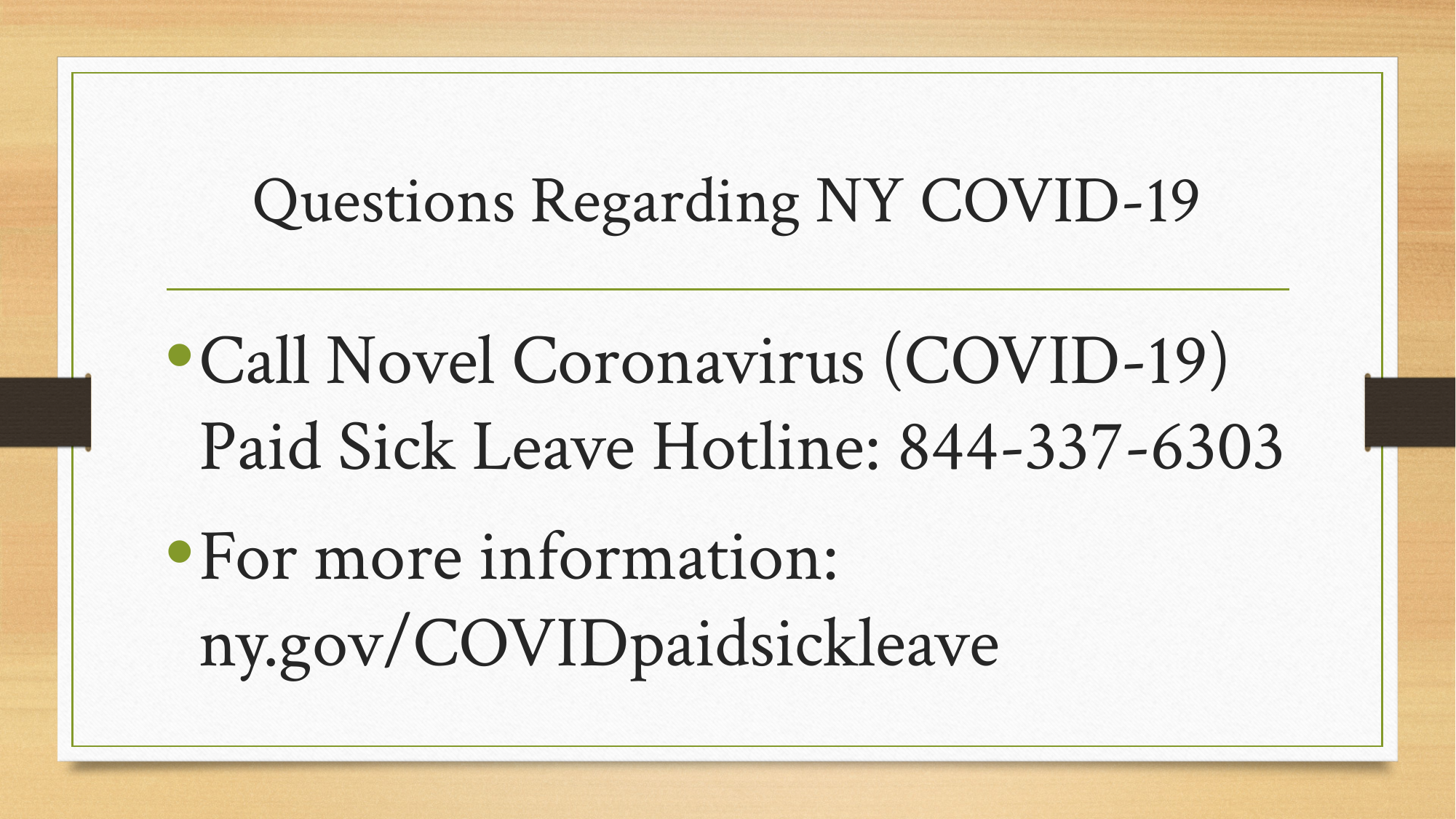

# Questions Regarding NY COVID-19
Call Novel Coronavirus (COVID-19) Paid Sick Leave Hotline: 844-337-6303
For more information: ny.gov/COVIDpaidsickleave